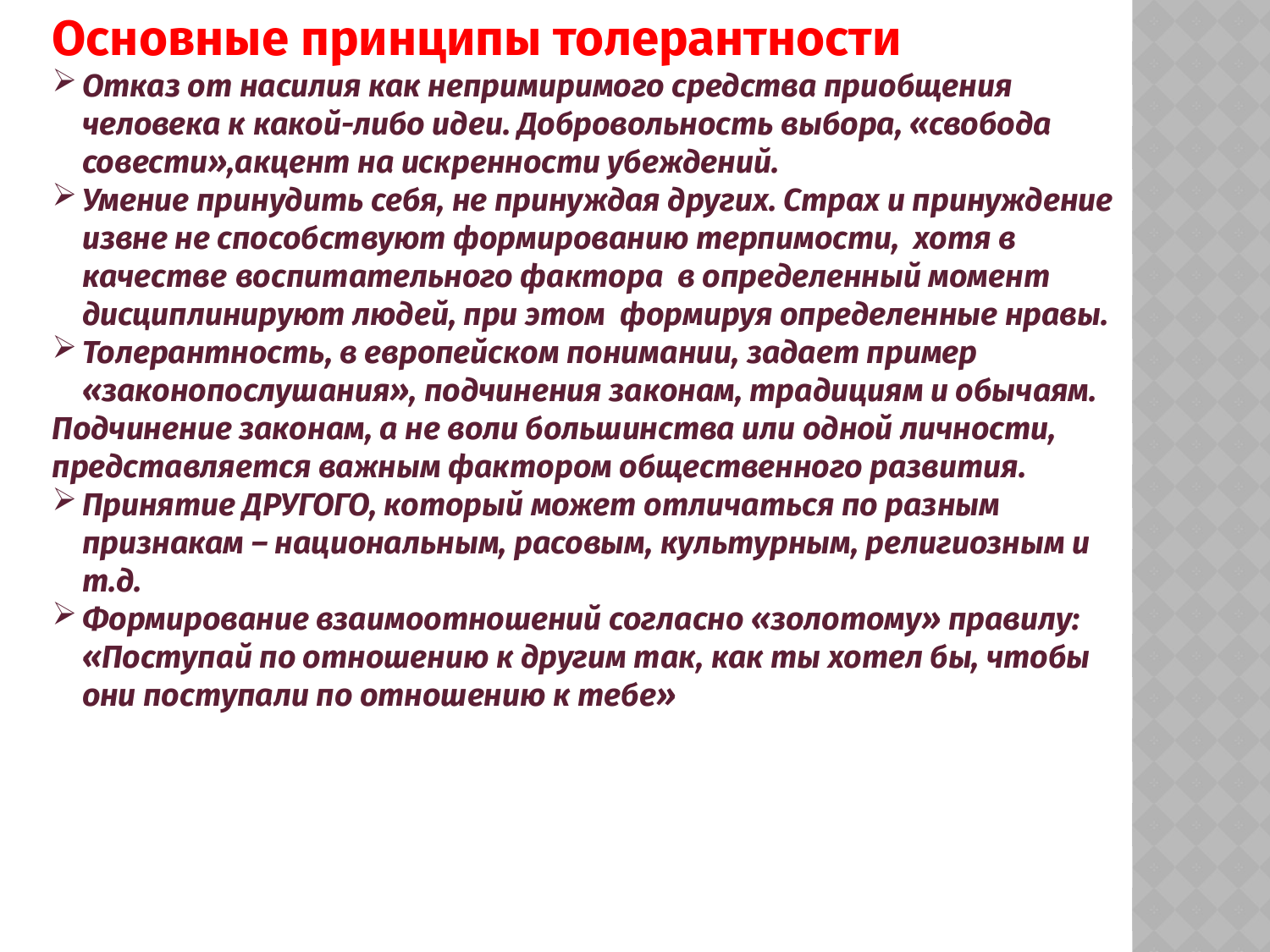

Основные принципы толерантности
Отказ от насилия как непримиримого средства приобщения человека к какой-либо идеи. Добровольность выбора, «свобода совести»,акцент на искренности убеждений.
Умение принудить себя, не принуждая других. Страх и принуждение извне не способствуют формированию терпимости,  хотя в качестве воспитательного фактора  в определенный момент дисциплинируют людей, при этом  формируя определенные нравы.
Толерантность, в европейском понимании, задает пример «законопослушания», подчинения законам, традициям и обычаям.
Подчинение законам, а не воли большинства или одной личности, представляется важным фактором общественного развития.
Принятие ДРУГОГО, который может отличаться по разным признакам – национальным, расовым, культурным, религиозным и т.д.
Формирование взаимоотношений согласно «золотому» правилу: «Поступай по отношению к другим так, как ты хотел бы, чтобы они поступали по отношению к тебе»